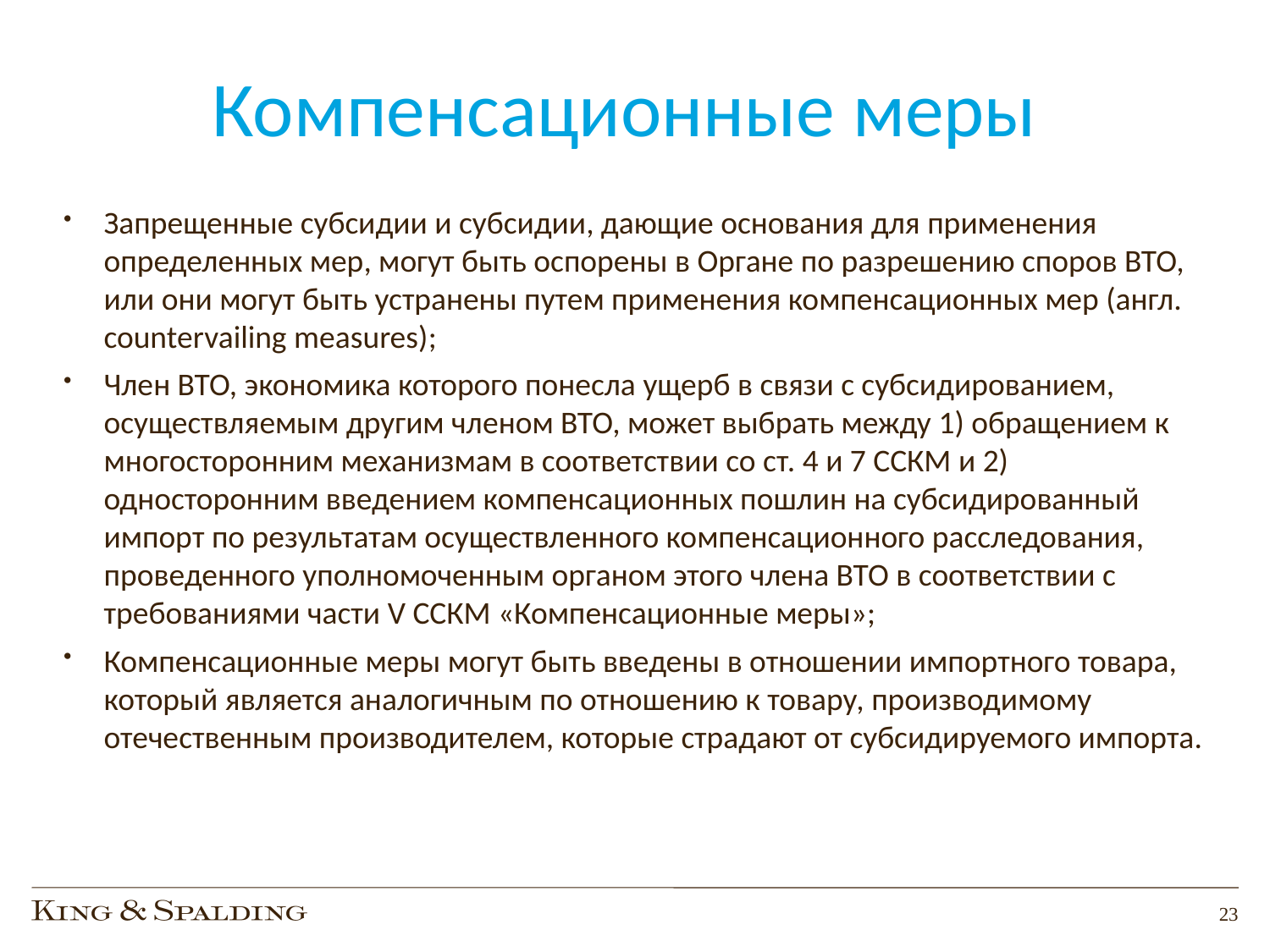

# Компенсационные меры
Запрещенные субсидии и субсидии, дающие основания для применения определенных мер, могут быть оспорены в Органе по разрешению споров ВТО, или они могут быть устранены путем применения компенсационных мер (англ. countervailing measures);
Член ВТО, экономика которого понесла ущерб в связи с субсидированием, осуществляемым другим членом ВТО, может выбрать между 1) обращением к многосторонним механизмам в соответствии со ст. 4 и 7 ССКМ и 2) односторонним введением компенсационных пошлин на субсидированный импорт по результатам осуществленного компенсационного расследования, проведенного уполномоченным органом этого члена ВТО в соответствии с требованиями части V ССКМ «Компенсационные меры»;
Компенсационные меры могут быть введены в отношении импортного товара, который является аналогичным по отношению к товару, производимому отечественным производителем, которые страдают от субсидируемого импорта.
23